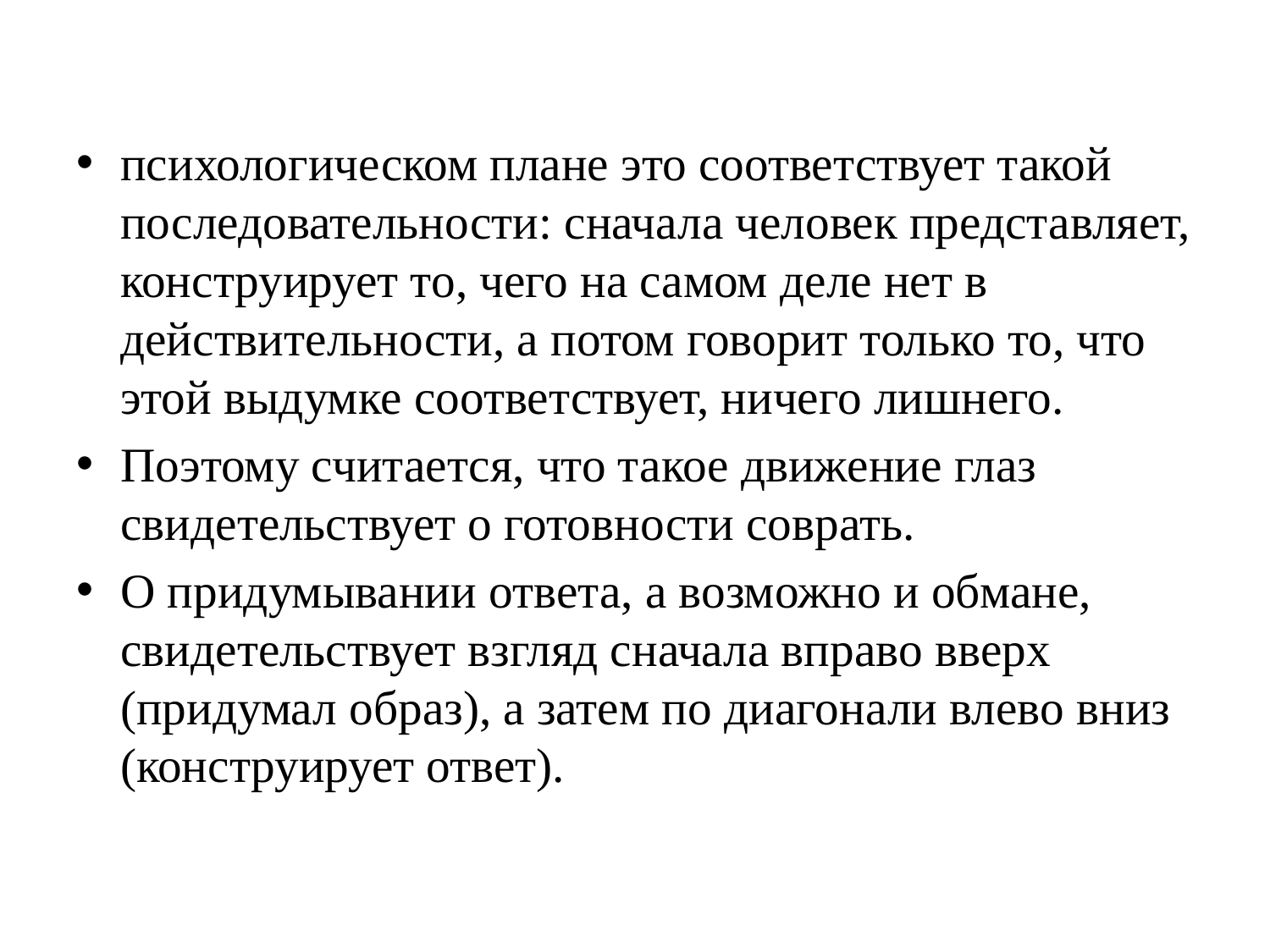

психологическом плане это соответствует такой последовательности: сначала человек представляет, конструирует то, чего на самом деле нет в действительности, а потом говорит только то, что этой выдумке соответствует, ничего лишнего.
Поэтому считается, что такое движение глаз свидетельствует о готовности соврать.
О придумывании ответа, а возможно и обмане, свидетельствует взгляд сначала вправо вверх (придумал образ), а затем по диагонали влево вниз (конструирует ответ).